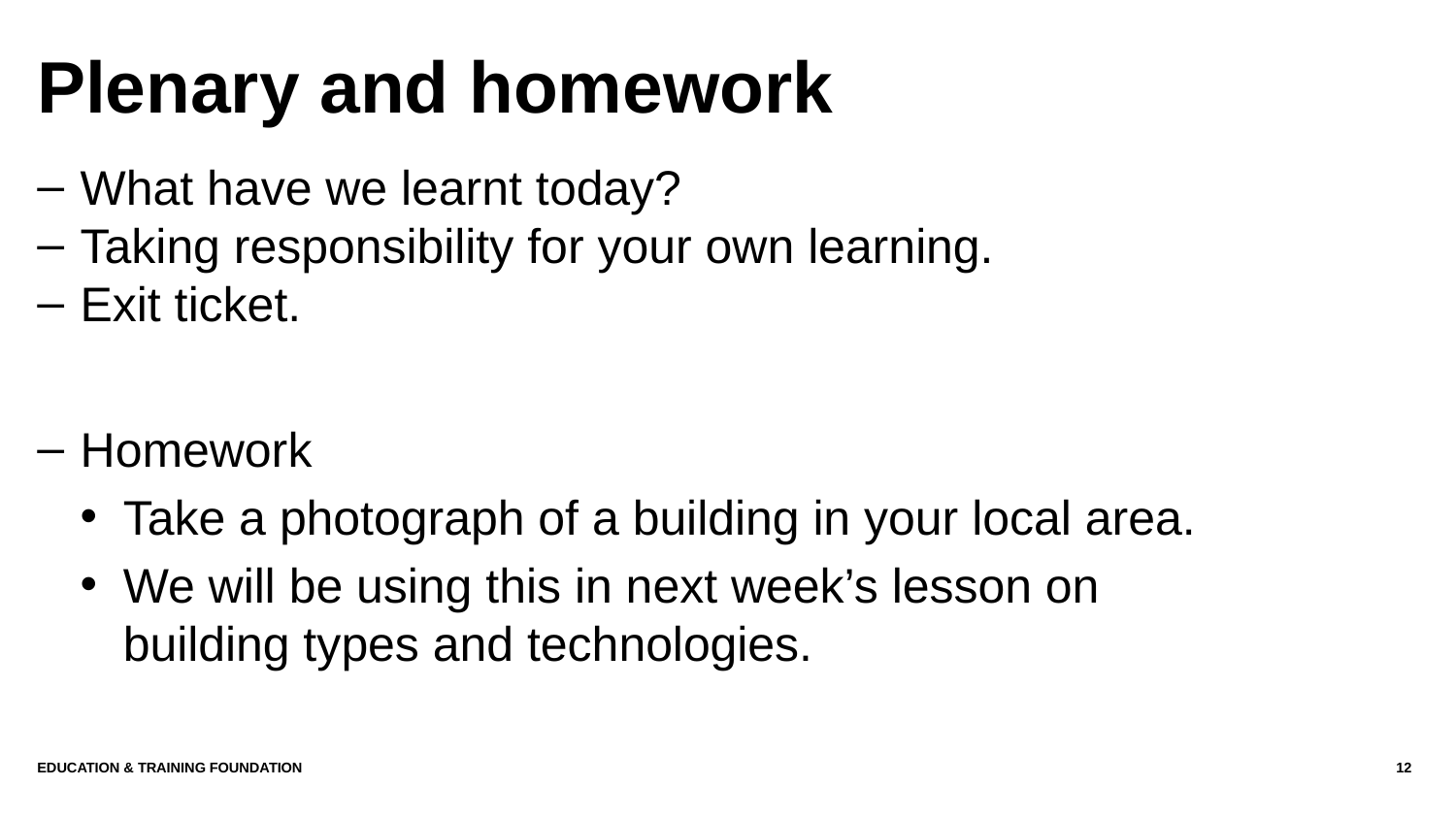

# Plenary and homework
What have we learnt today?
Taking responsibility for your own learning.
Exit ticket.

Homework
Take a photograph of a building in your local area.
We will be using this in next week’s lesson on building types and technologies.

Education & Training Foundation
12